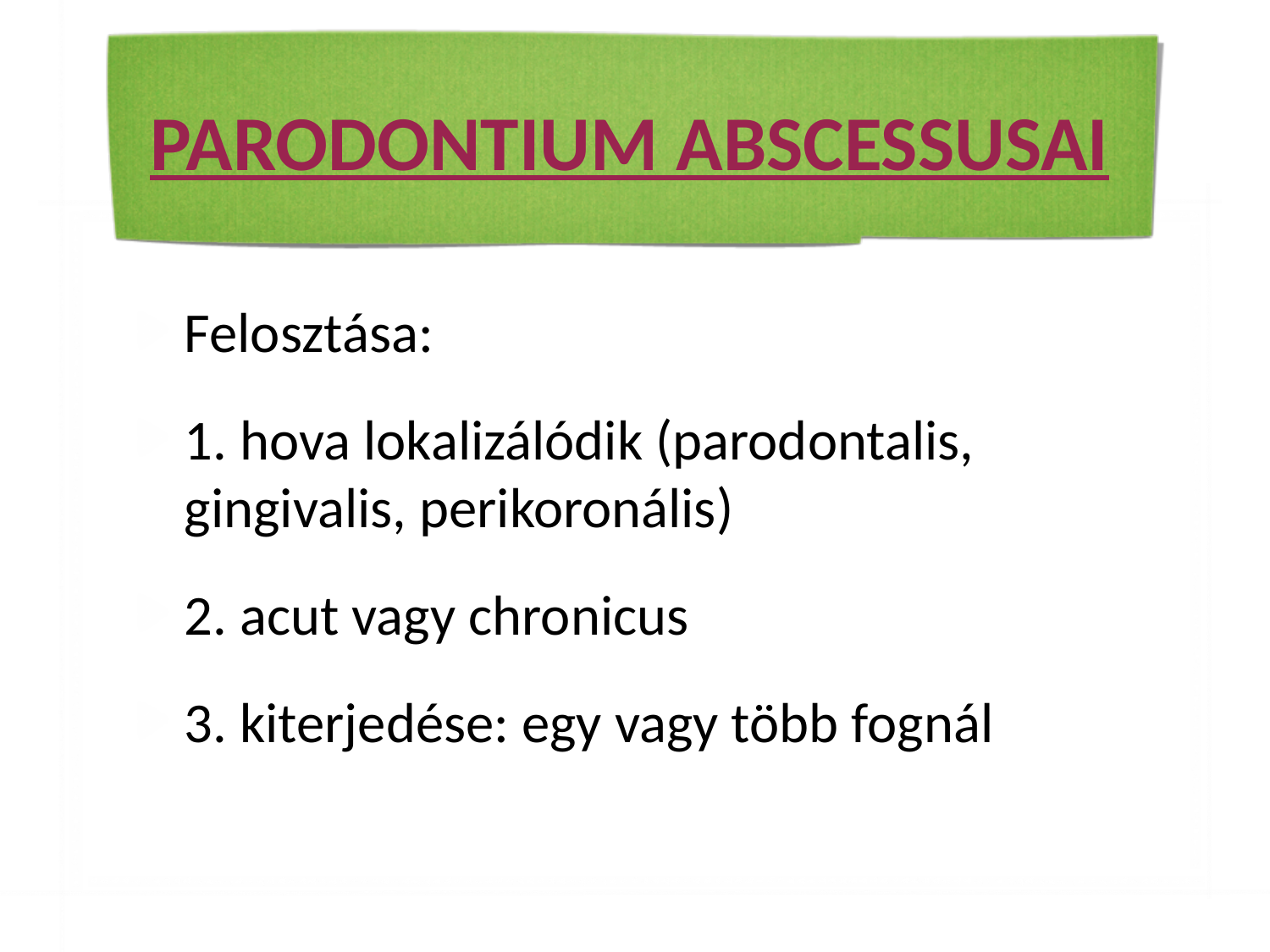

# PARODONTIUM ABSCESSUSAI
Felosztása:
1. hova lokalizálódik (parodontalis, gingivalis, perikoronális)
2. acut vagy chronicus
3. kiterjedése: egy vagy több fognál